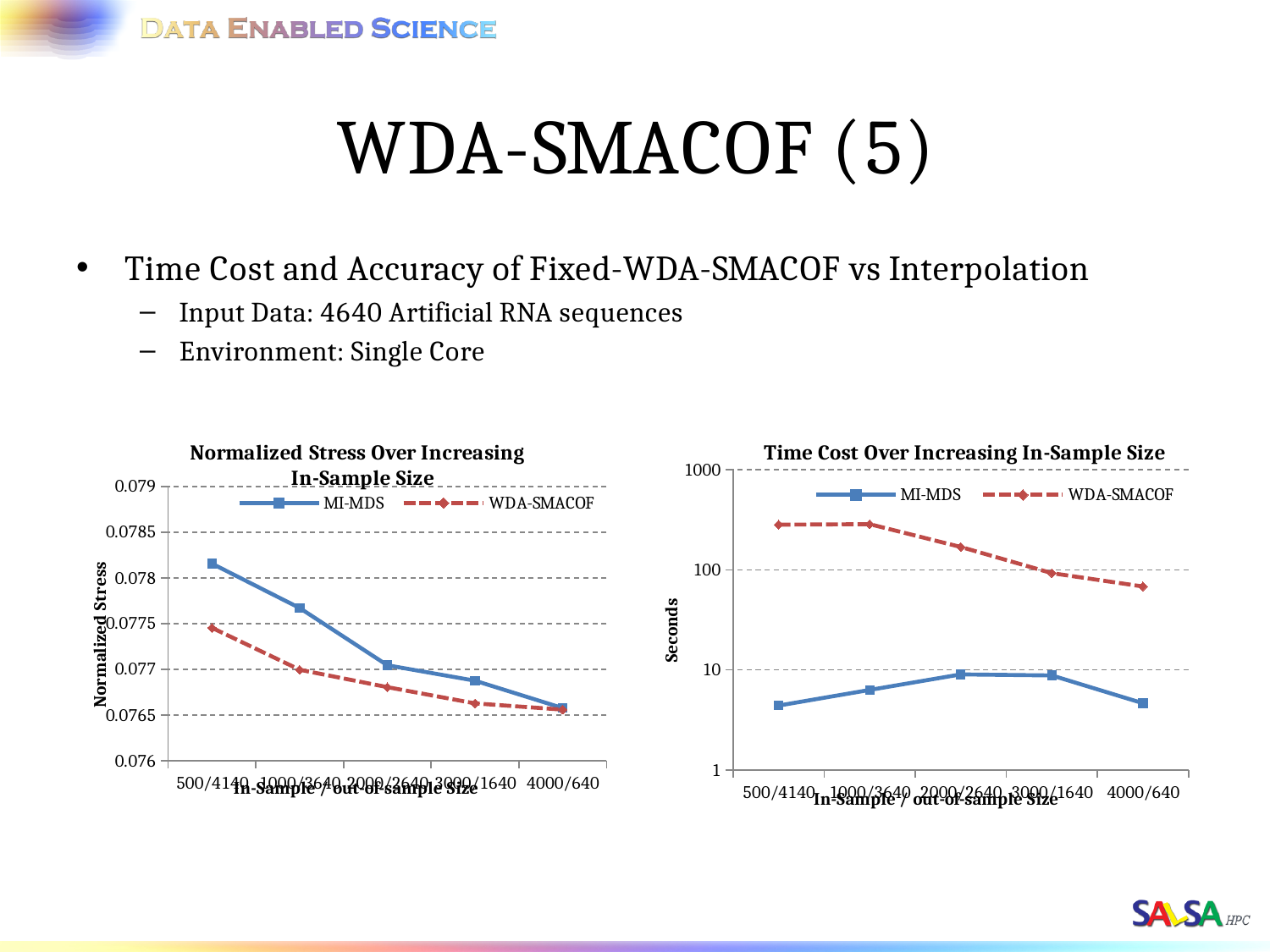

# WDA-SMACOF (5)
Time Cost and Accuracy of Fixed-WDA-SMACOF vs Interpolation
Input Data: 4640 Artificial RNA sequences
Environment: Single Core

### Chart: Normalized Stress Over Increasing
In-Sample Size

| Category | MI-MDS | WDA-SMACOF |
|---|---|---|
| 500/4140 | 0.078154636856918 | 0.0774531518658201 |
| 1000/3640 | 0.0776697085786516 | 0.0769949899615492 |
| 2000/2640 | 0.0770439839471736 | 0.0768049821159034 |
| 3000/1640 | 0.0768751096554258 | 0.0766275726162525 |
| 4000/640 | 0.0765758296050715 | 0.0765591290122319 |

### Chart: Time Cost Over Increasing In-Sample Size

| Category | MI-MDS | WDA-SMACOF |
|---|---|---|
| 500/4140 | 4.411 | 282.3537999999999 |
| 1000/3640 | 6.317999999999998 | 285.8278 |
| 2000/2640 | 9.035 | 169.0848 |
| 3000/1640 | 8.818000000000001 | 92.5942 |
| 4000/640 | 4.651999999999998 | 68.1182 |